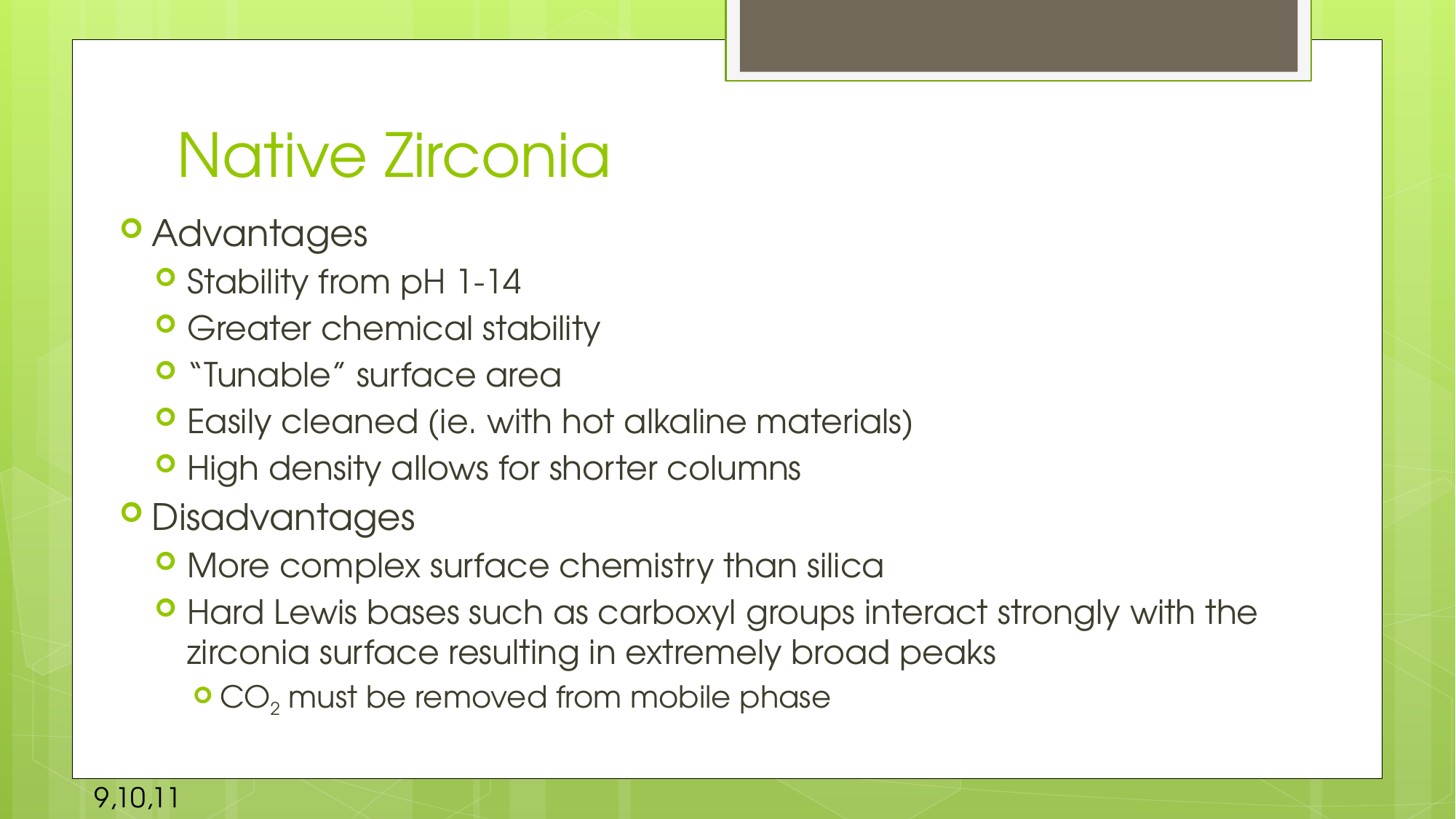

# Native Zirconia
Advantages
Stability from pH 1-14
Greater chemical stability
“Tunable” surface area
Easily cleaned (ie. with hot alkaline materials)
High density allows for shorter columns
Disadvantages
More complex surface chemistry than silica
Hard Lewis bases such as carboxyl groups interact strongly with the zirconia surface resulting in extremely broad peaks
CO2 must be removed from mobile phase
9,10,11